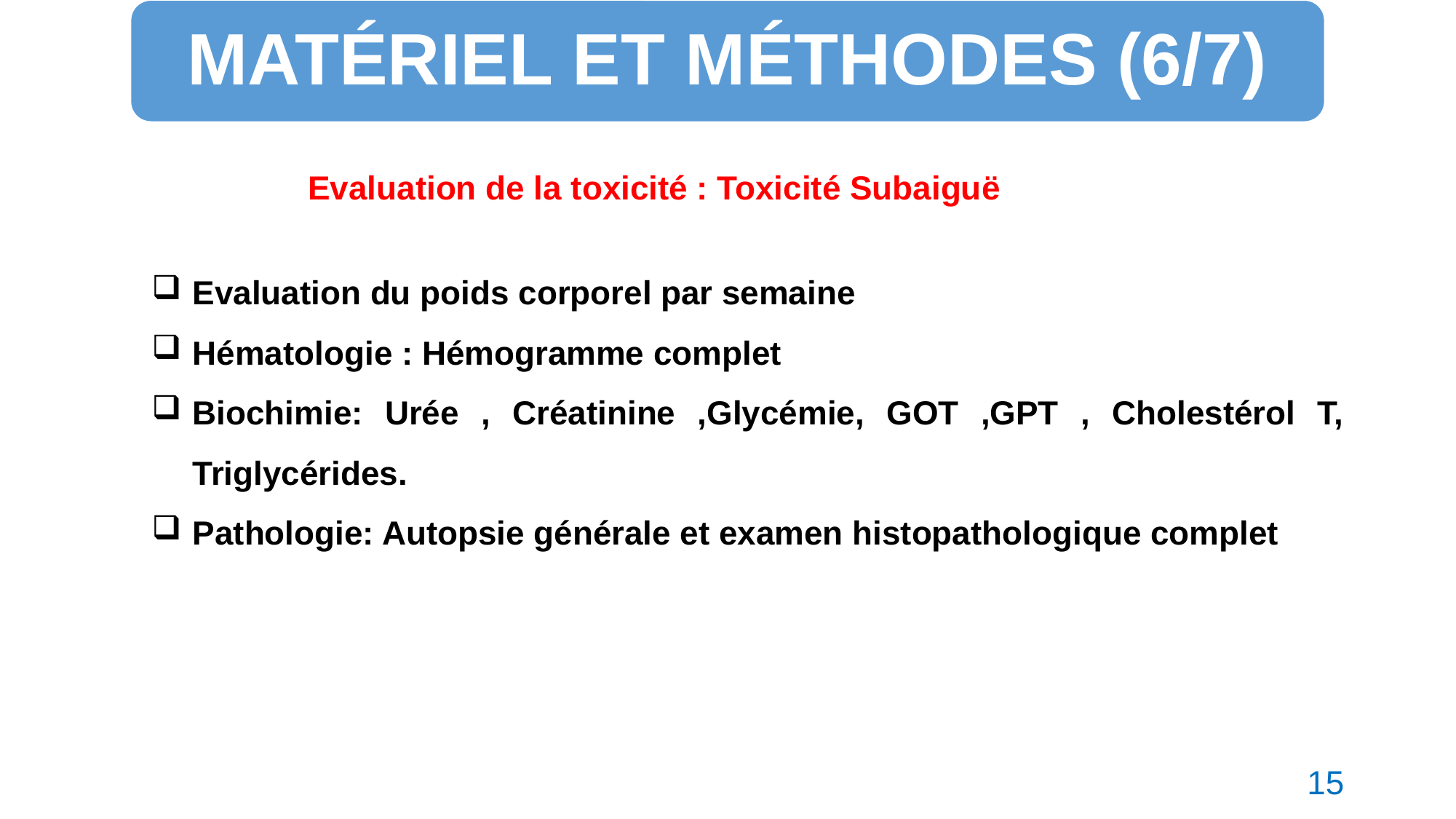

MATÉRIEL ET MÉTHODES (6/7)
Evaluation de la toxicité : Toxicité Subaiguë

Evaluation du poids corporel par semaine
Hématologie : Hémogramme complet
Biochimie: Urée , Créatinine ,Glycémie, GOT ,GPT , Cholestérol T, Triglycérides.
Pathologie: Autopsie générale et examen histopathologique complet

15